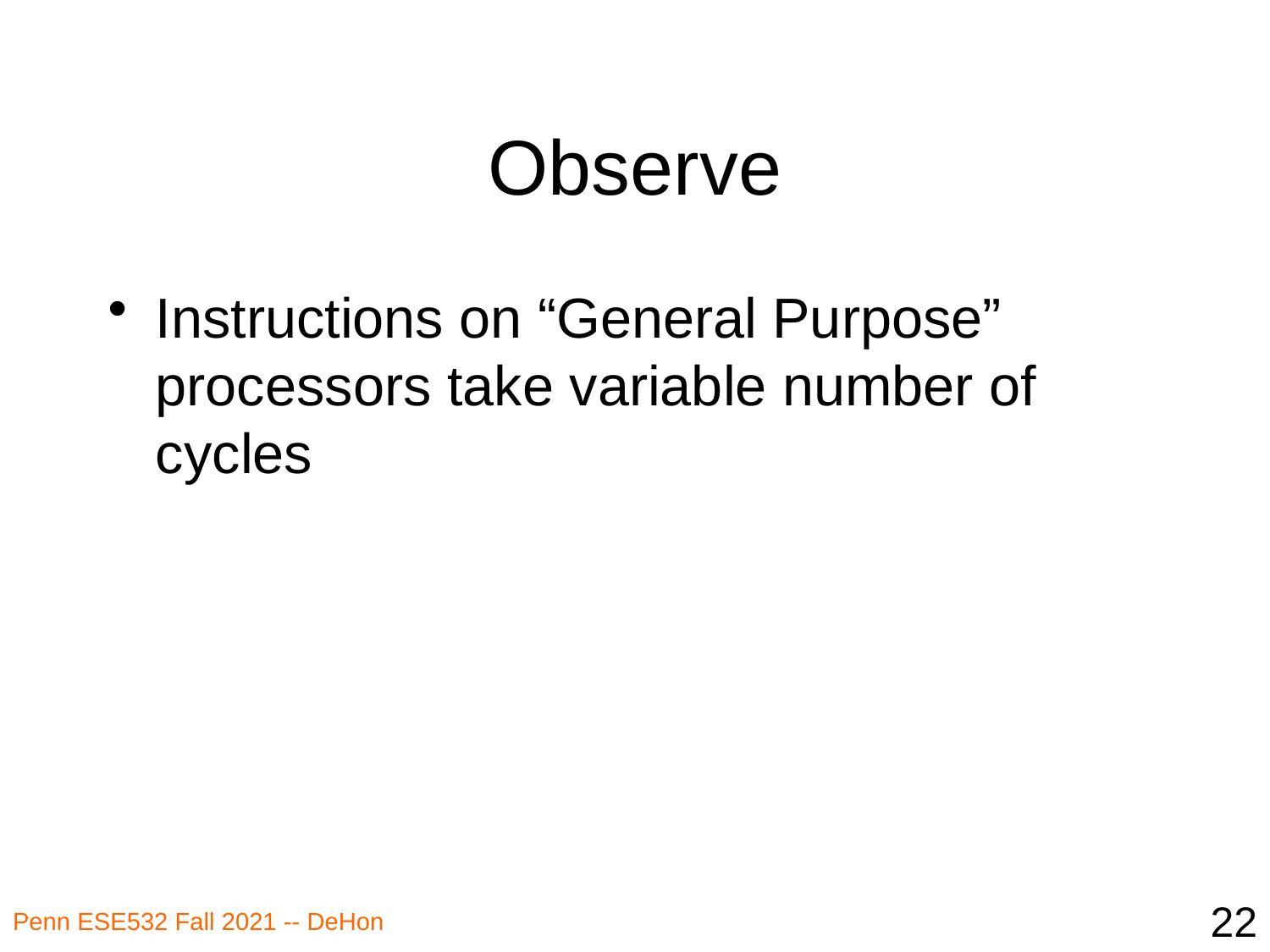

# Observe
Instructions on “General Purpose” processors take variable number of cycles
22
Penn ESE532 Fall 2021 -- DeHon